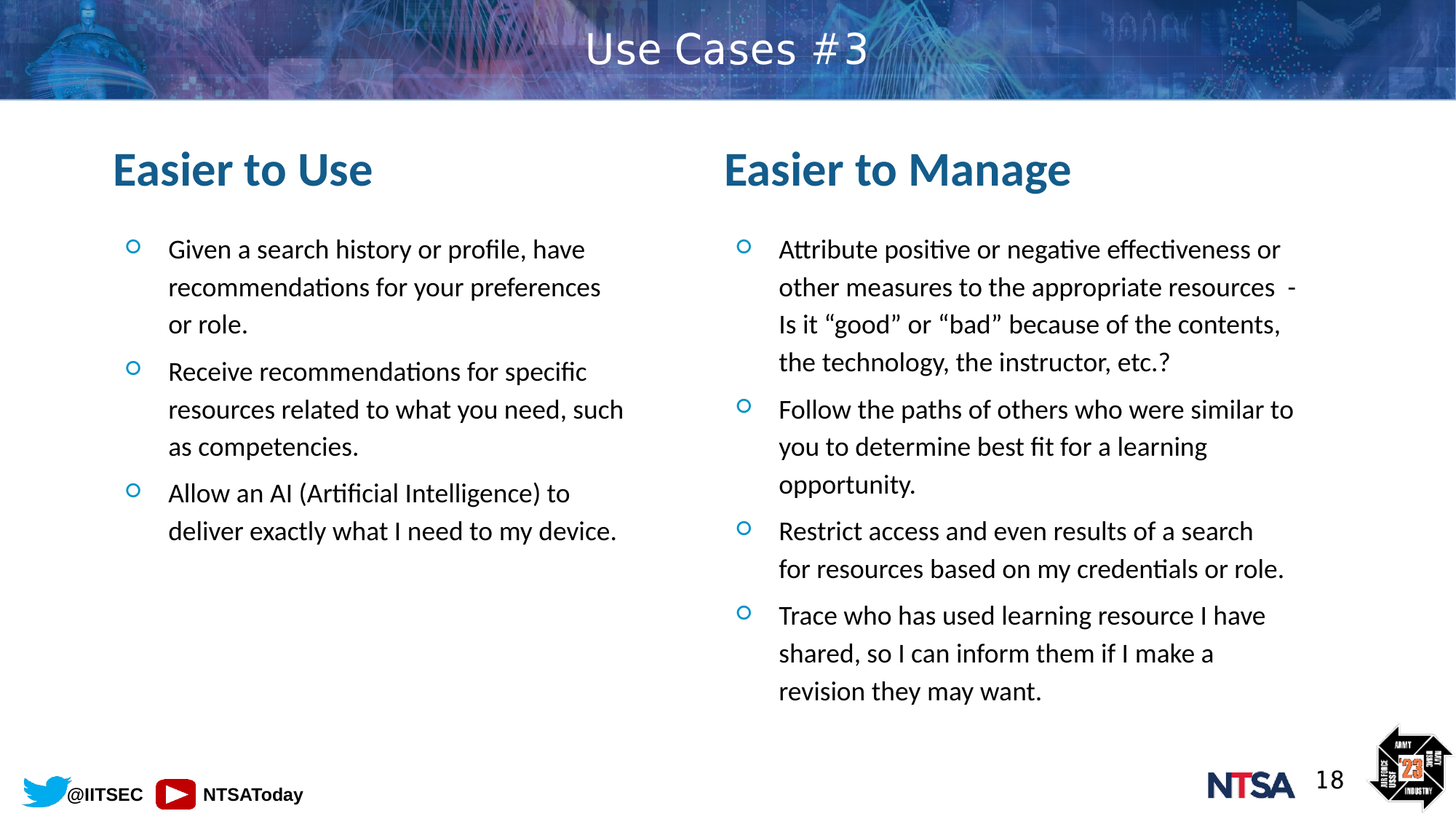

# Use Cases #3
Easier to Use
Easier to Manage
Given a search history or profile, have recommendations for your preferences or role.
Receive recommendations for specific resources related to what you need, such as competencies.
Allow an AI (Artificial Intelligence) to deliver exactly what I need to my device.
Attribute positive or negative effectiveness or other measures to the appropriate resources  - Is it “good” or “bad” because of the contents, the technology, the instructor, etc.?
Follow the paths of others who were similar to you to determine best fit for a learning opportunity.
Restrict access and even results of a search for resources based on my credentials or role.
Trace who has used learning resource I have shared, so I can inform them if I make a revision they may want.
18